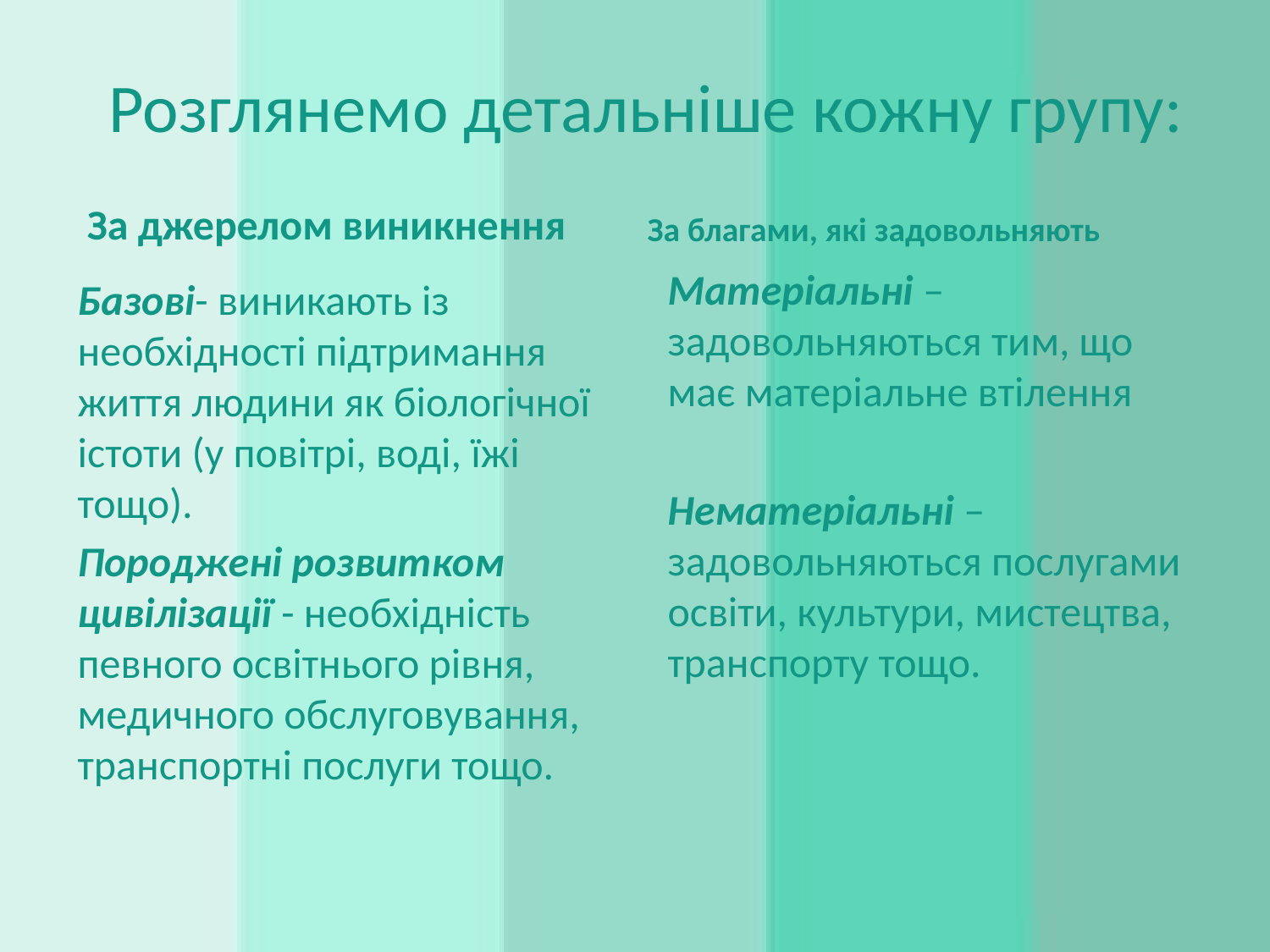

# Розглянемо детальніше кожну групу:
 За джерелом виникнення
   За благами, які задовольняють
Матеріальні – задовольняються тим, що має матеріальне втілення

Нематеріальні – задовольняються послугами освіти, культури, мистецтва, транспорту тощо.
Базові- виникають із необхідності підтримання життя людини як біологічної істоти (у повітрі, воді, їжі тощо).
Породжені розвитком цивілізації - необхідність певного освітнього рівня, медичного обслуговування, транспортні послуги тощо.